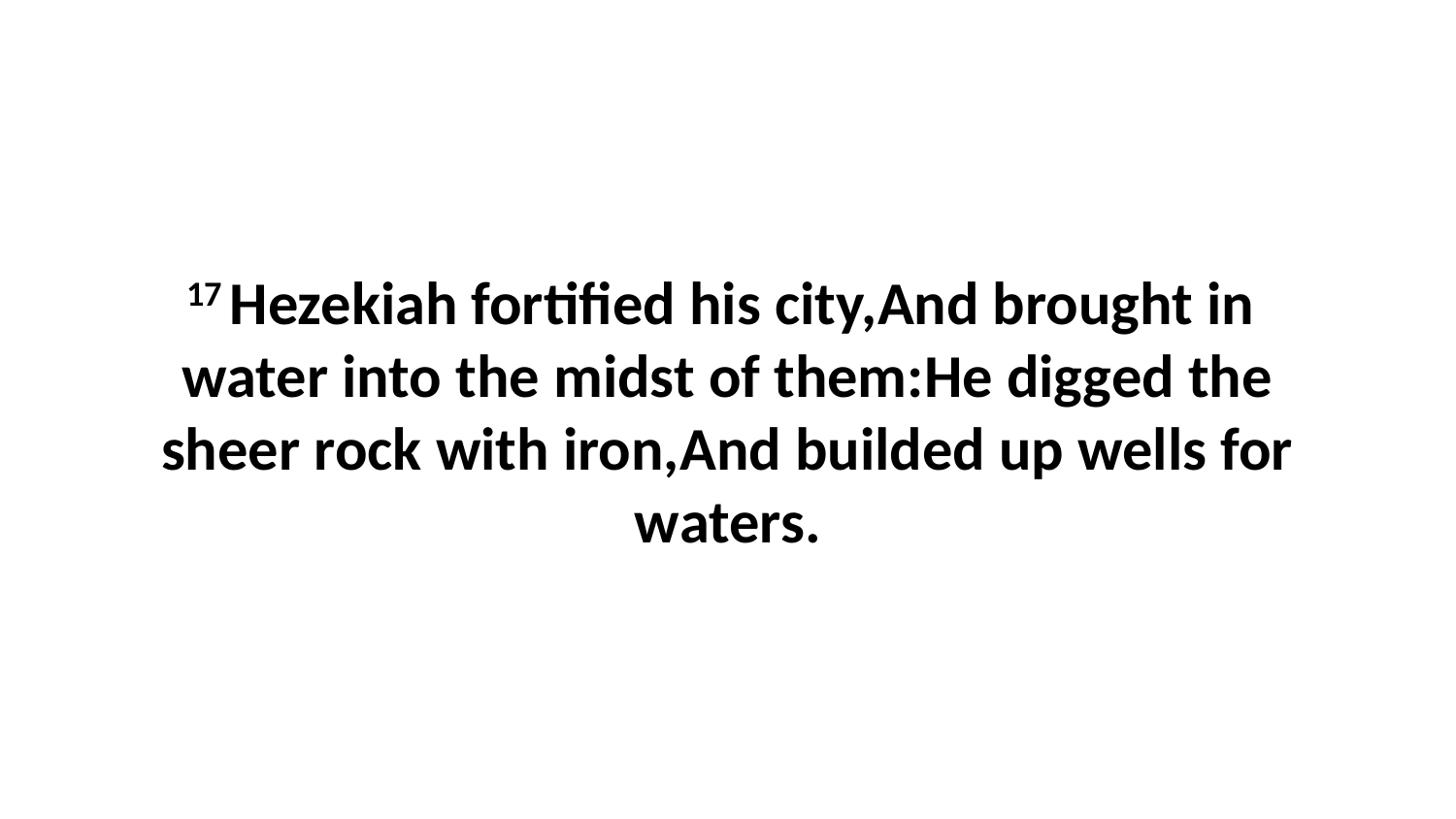

17 Hezekiah fortified his city,And brought in  water into the midst of them:He digged the sheer rock with iron,And builded up wells for waters.